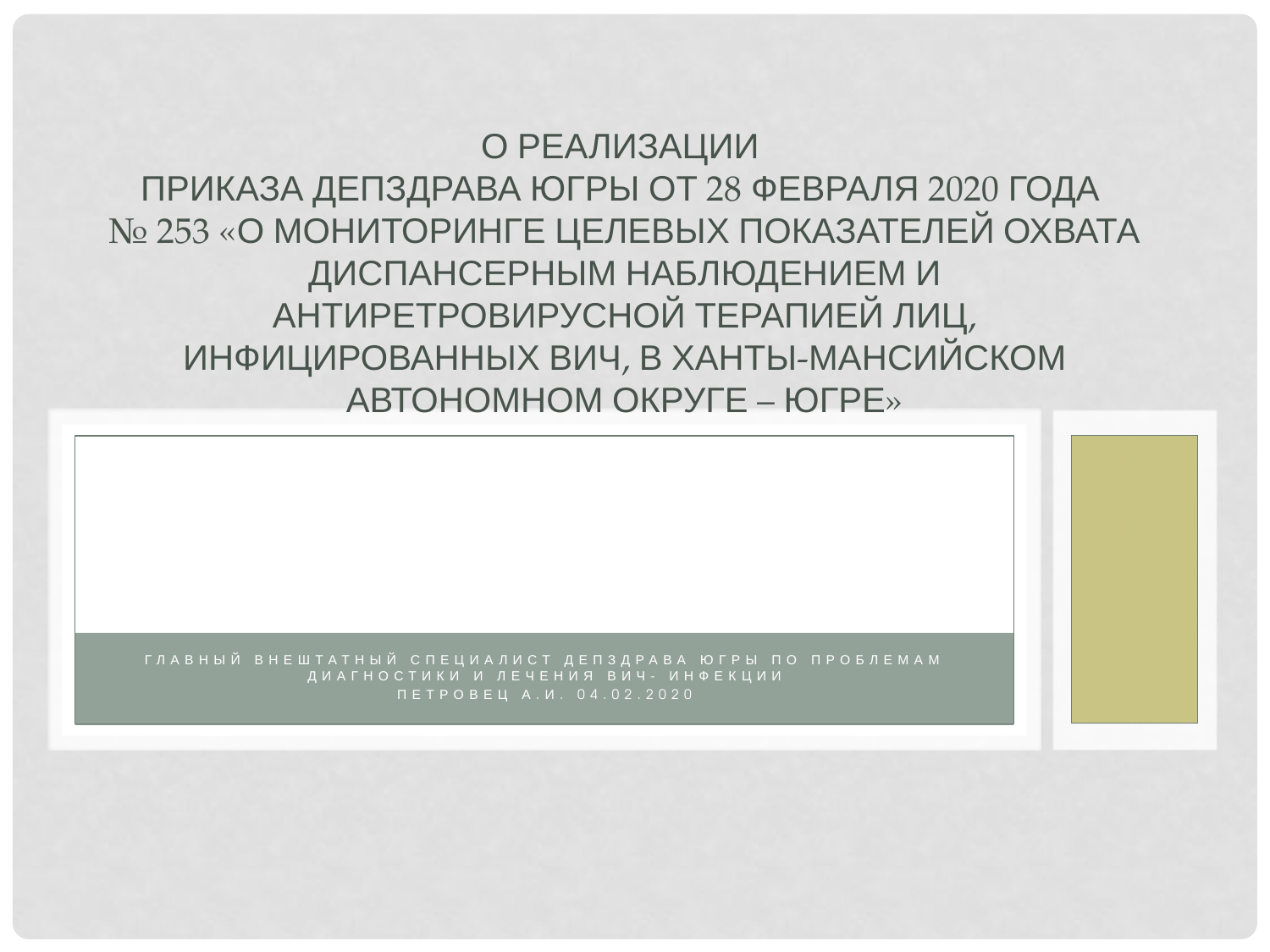

# О реализации приказа Депздрава Югры от 28 февраля 2020 года № 253 «О мониторинге целевых показателей охвата диспансерным наблюдением и антиретровирусной терапией лиц, инфицированных ВИЧ, в Ханты-Мансийском автономном округе – Югре»
Главный внештатный специалист Депздрава Югры по проблемам диагностики и лечения ВИЧ- инфекции
Петровец А.И. 04.02.2020